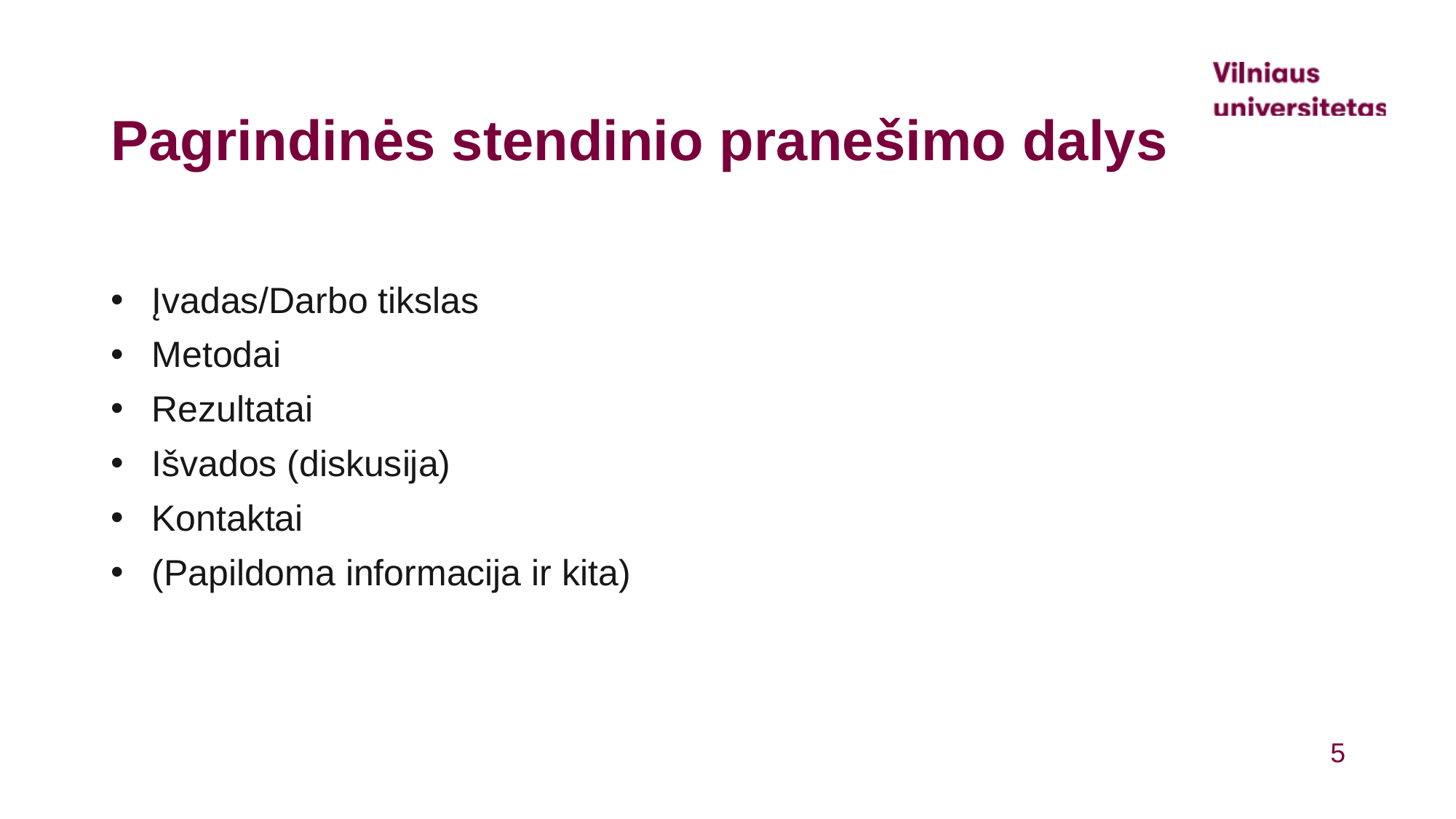

# Pagrindinės stendinio pranešimo dalys
Įvadas/Darbo tikslas
Metodai
Rezultatai
Išvados (diskusija)
Kontaktai
(Papildoma informacija ir kita)

5